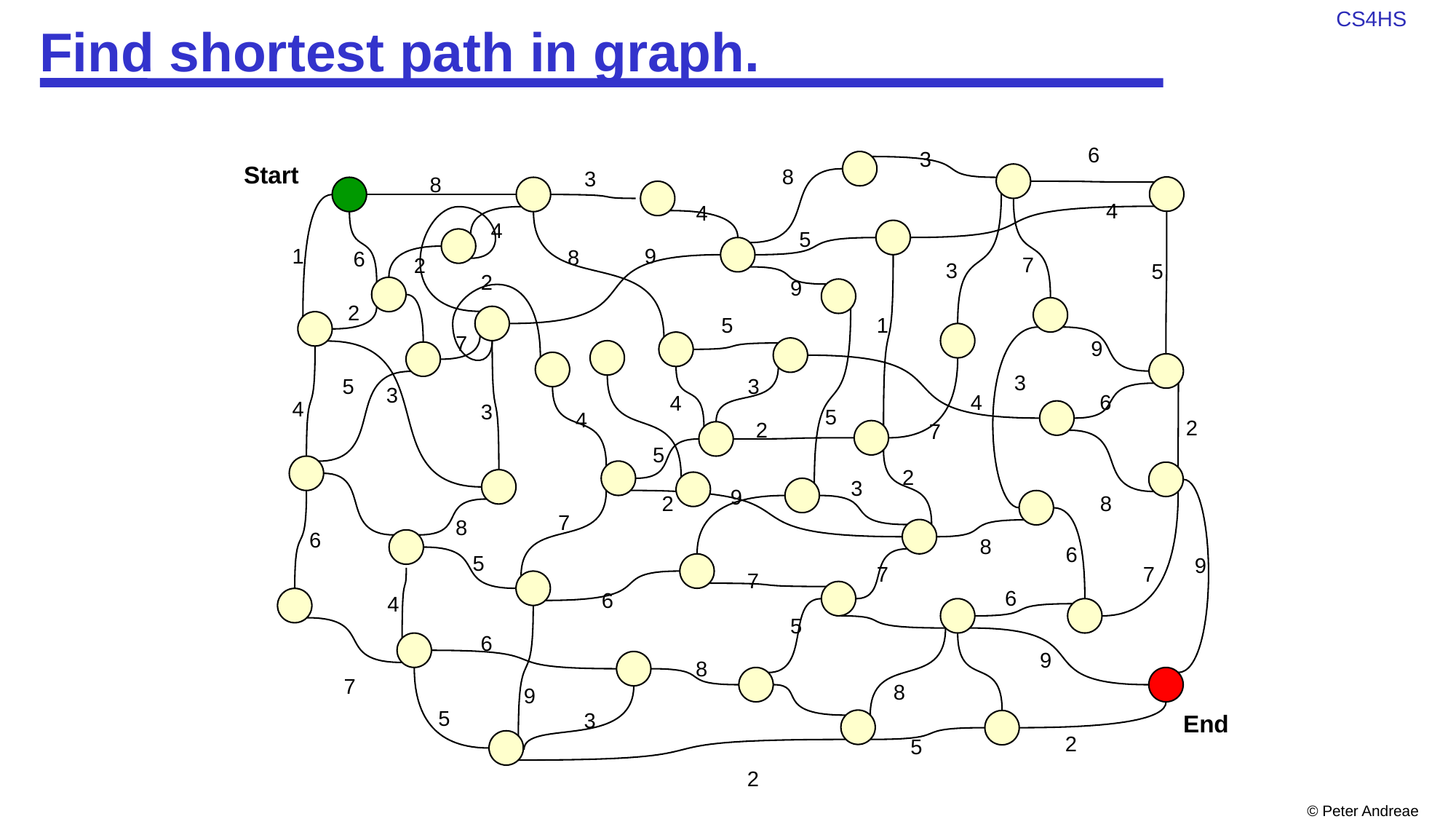

# Find shortest path in graph.

6
3

Start
8
3

8

4
4
4

5

1
9
8
6
7
2
3
5
2
9

2

5
1

7
9

3
5
3
3
4
6
4
4
3
5

4
2
2
7

5

2

3

9
2
8

7
8

6
8

6
5
9

7
7
7

6

6
4

5
6

9
8

7
8
9
5
3
End

2
5

2